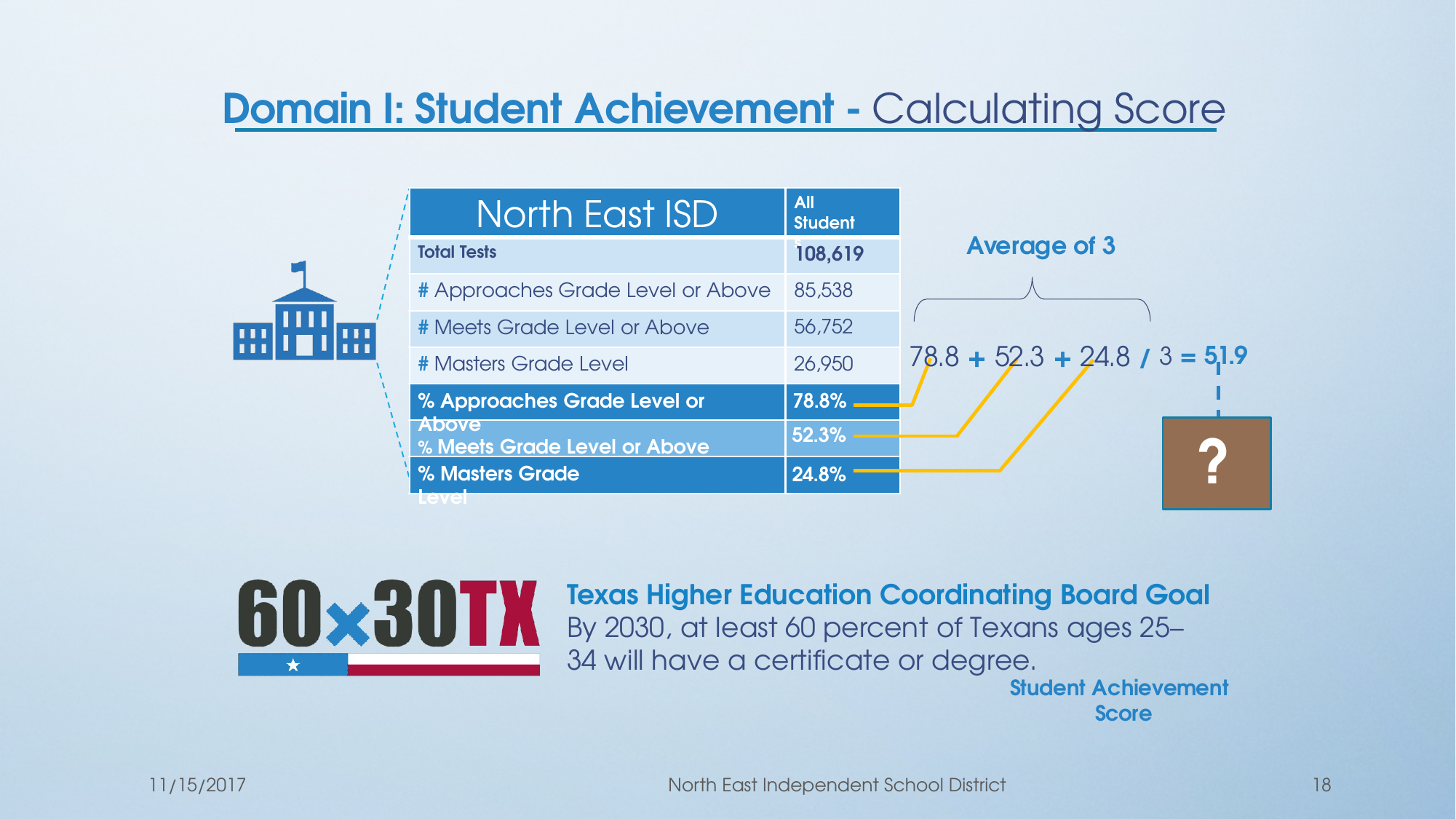

Domain I: Student Achievement - Calculating Score

North East ISD

All Students

Average of 3
78.8 + 52.3 + 24.8 / 3 = 51.9

?

108,619
Total Tests

# Approaches Grade Level or Above
85,538

# Meets Grade Level or Above
56,752

# Masters Grade Level
26,950

% Approaches Grade Level or Above
78.8%

52.3%
% Meets Grade Level or Above

% Masters Grade Level
24.8%

Texas Higher Education Coordinating Board Goal
By 2030, at least 60 percent of Texans ages 25–34 will have a certificate or degree.
Student Achievement
Score
11/15/2017
North East Independent School District
18